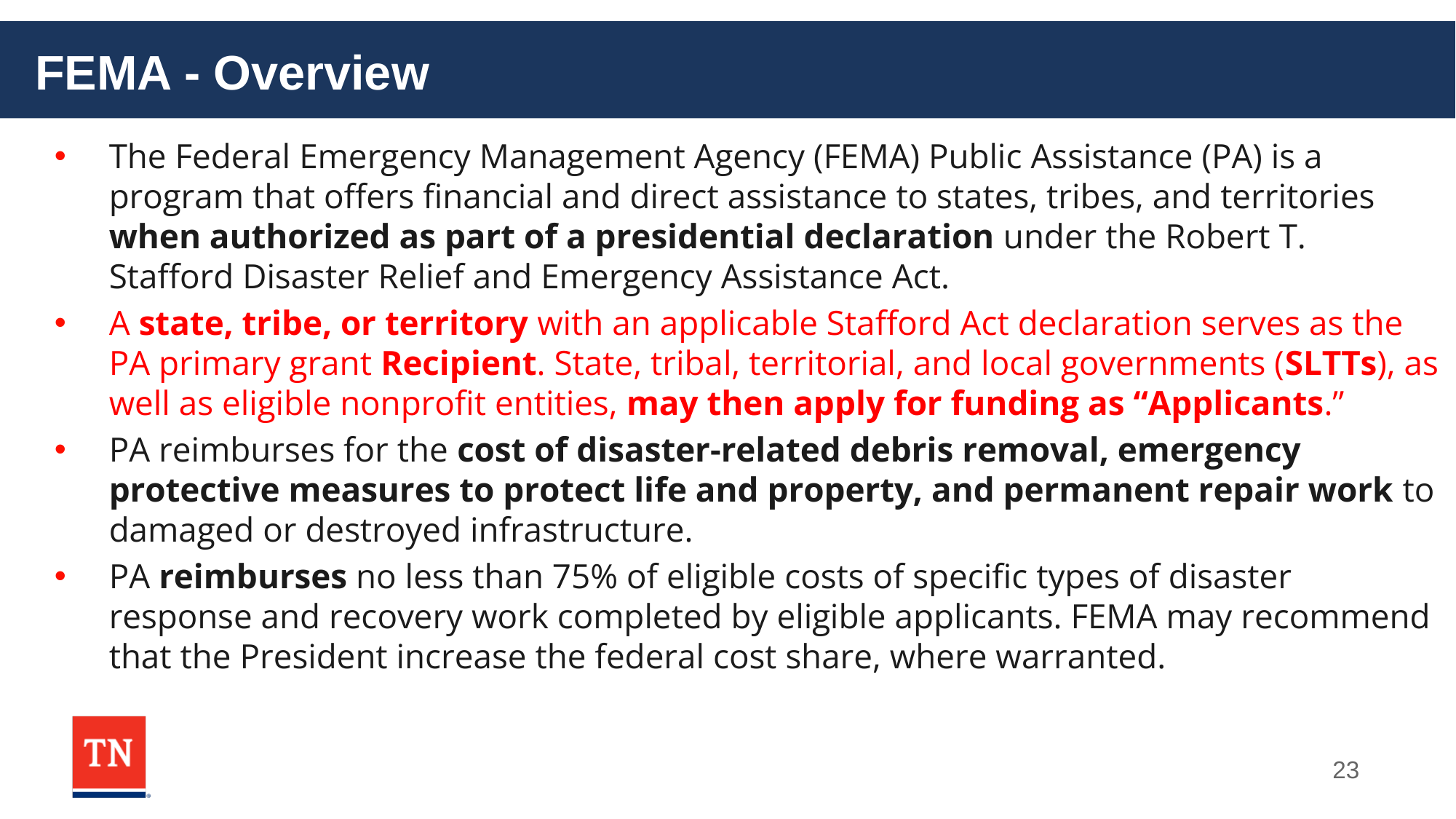

# FEMA - Overview
The Federal Emergency Management Agency (FEMA) Public Assistance (PA) is a program that offers financial and direct assistance to states, tribes, and territories when authorized as part of a presidential declaration under the Robert T. Stafford Disaster Relief and Emergency Assistance Act.
A state, tribe, or territory with an applicable Stafford Act declaration serves as the PA primary grant Recipient. State, tribal, territorial, and local governments (SLTTs), as well as eligible nonprofit entities, may then apply for funding as “Applicants.”
PA reimburses for the cost of disaster-related debris removal, emergency protective measures to protect life and property, and permanent repair work to damaged or destroyed infrastructure.
PA reimburses no less than 75% of eligible costs of specific types of disaster response and recovery work completed by eligible applicants. FEMA may recommend that the President increase the federal cost share, where warranted.